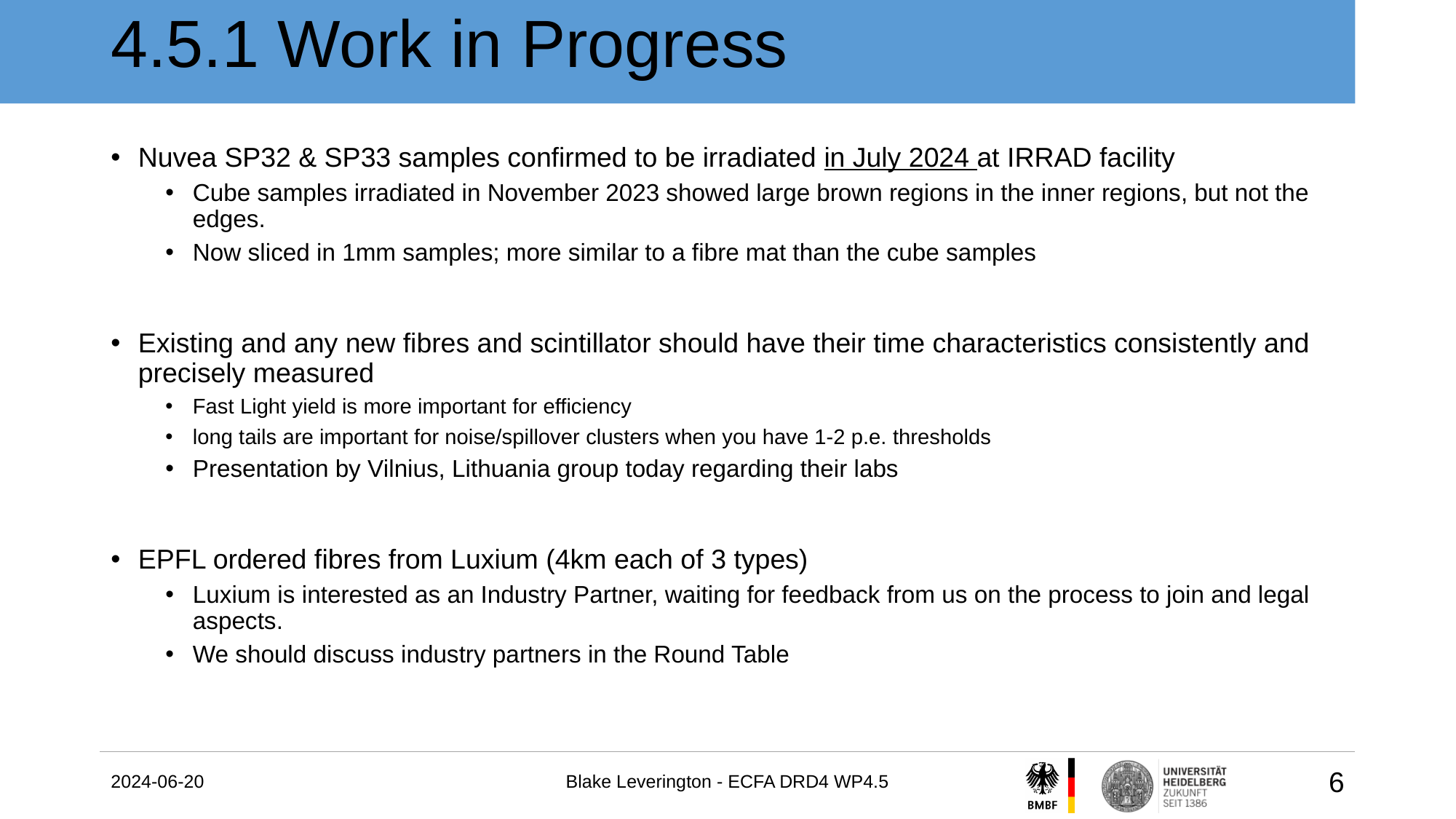

# 4.5.1 Work in Progress
Nuvea SP32 & SP33 samples confirmed to be irradiated in July 2024 at IRRAD facility
Cube samples irradiated in November 2023 showed large brown regions in the inner regions, but not the edges.
Now sliced in 1mm samples; more similar to a fibre mat than the cube samples

Existing and any new fibres and scintillator should have their time characteristics consistently and precisely measured
Fast Light yield is more important for efficiency
long tails are important for noise/spillover clusters when you have 1-2 p.e. thresholds
Presentation by Vilnius, Lithuania group today regarding their labs

EPFL ordered fibres from Luxium (4km each of 3 types)
Luxium is interested as an Industry Partner, waiting for feedback from us on the process to join and legal aspects.
We should discuss industry partners in the Round Table

2024-06-20
Blake Leverington - ECFA DRD4 WP4.5
6